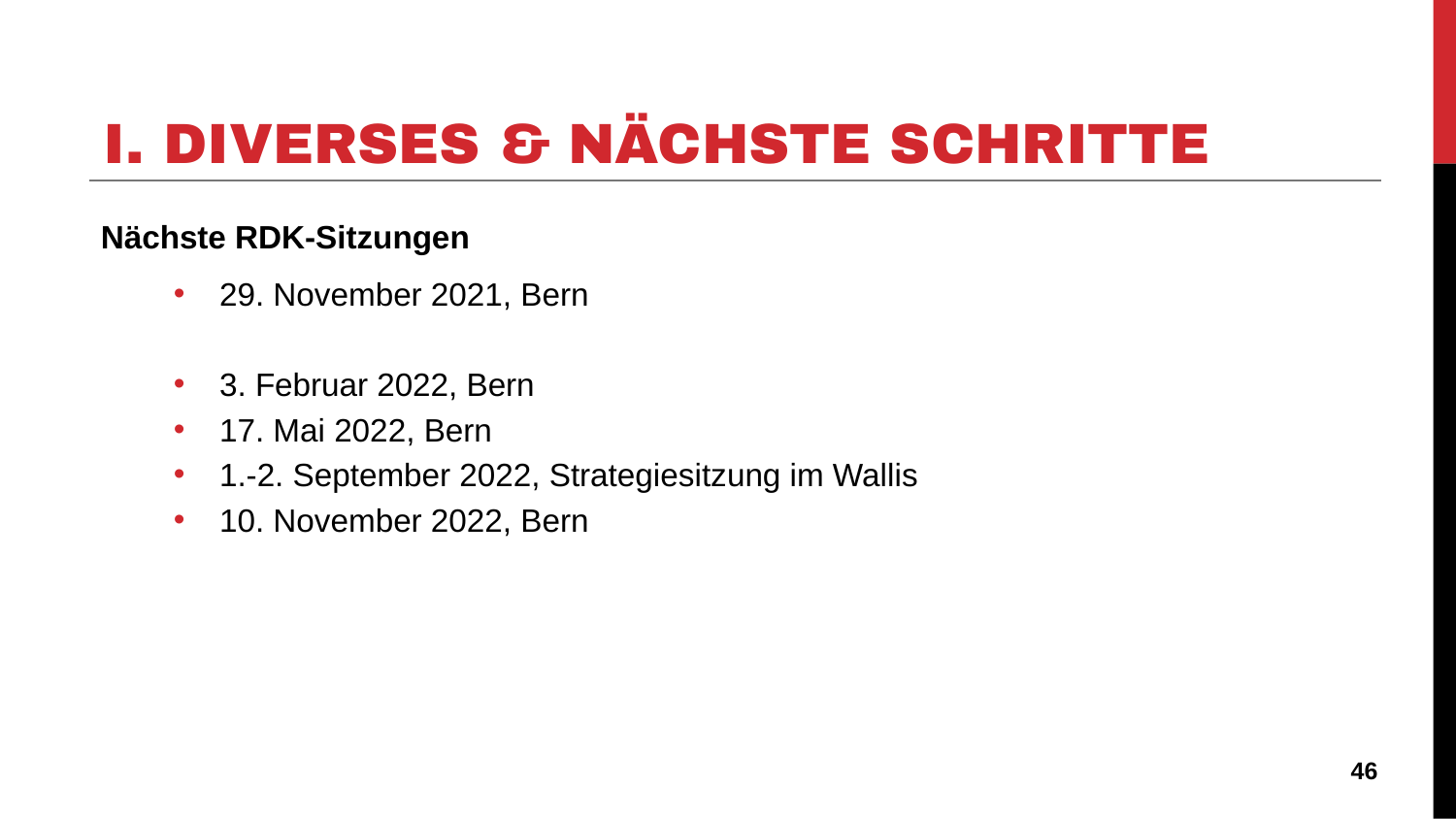

# I. DIVERSES & NÄCHSTE SCHRITTE
Nächste RDK-Sitzungen
29. November 2021, Bern

3. Februar 2022, Bern
17. Mai 2022, Bern
1.-2. September 2022, Strategiesitzung im Wallis
10. November 2022, Bern
46